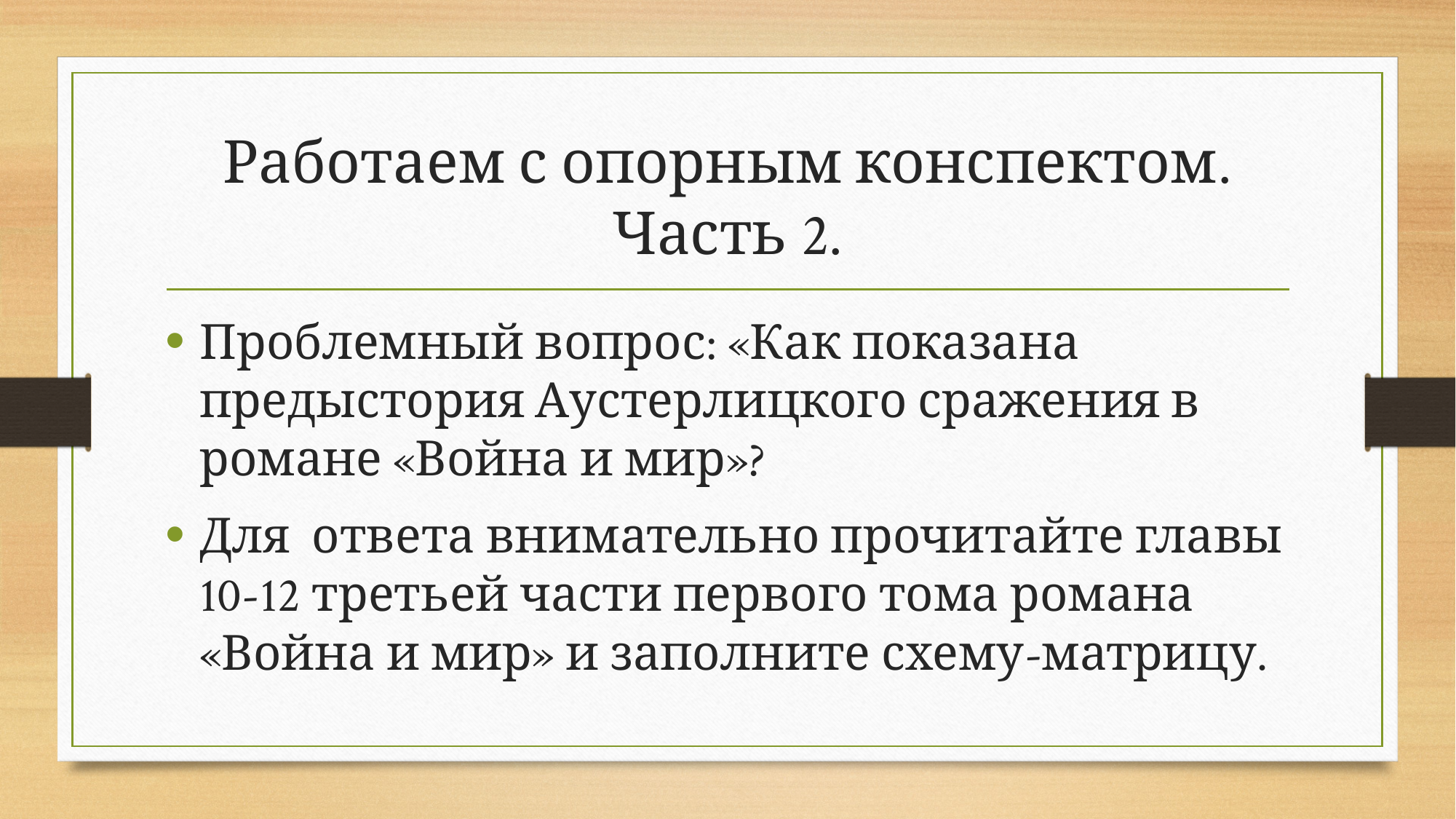

# Работаем с опорным конспектом. Часть 2.
Проблемный вопрос: «Как показана предыстория Аустерлицкого сражения в романе «Война и мир»?
Для  ответа внимательно прочитайте главы 10-12 третьей части первого тома романа «Война и мир» и заполните схему-матрицу.